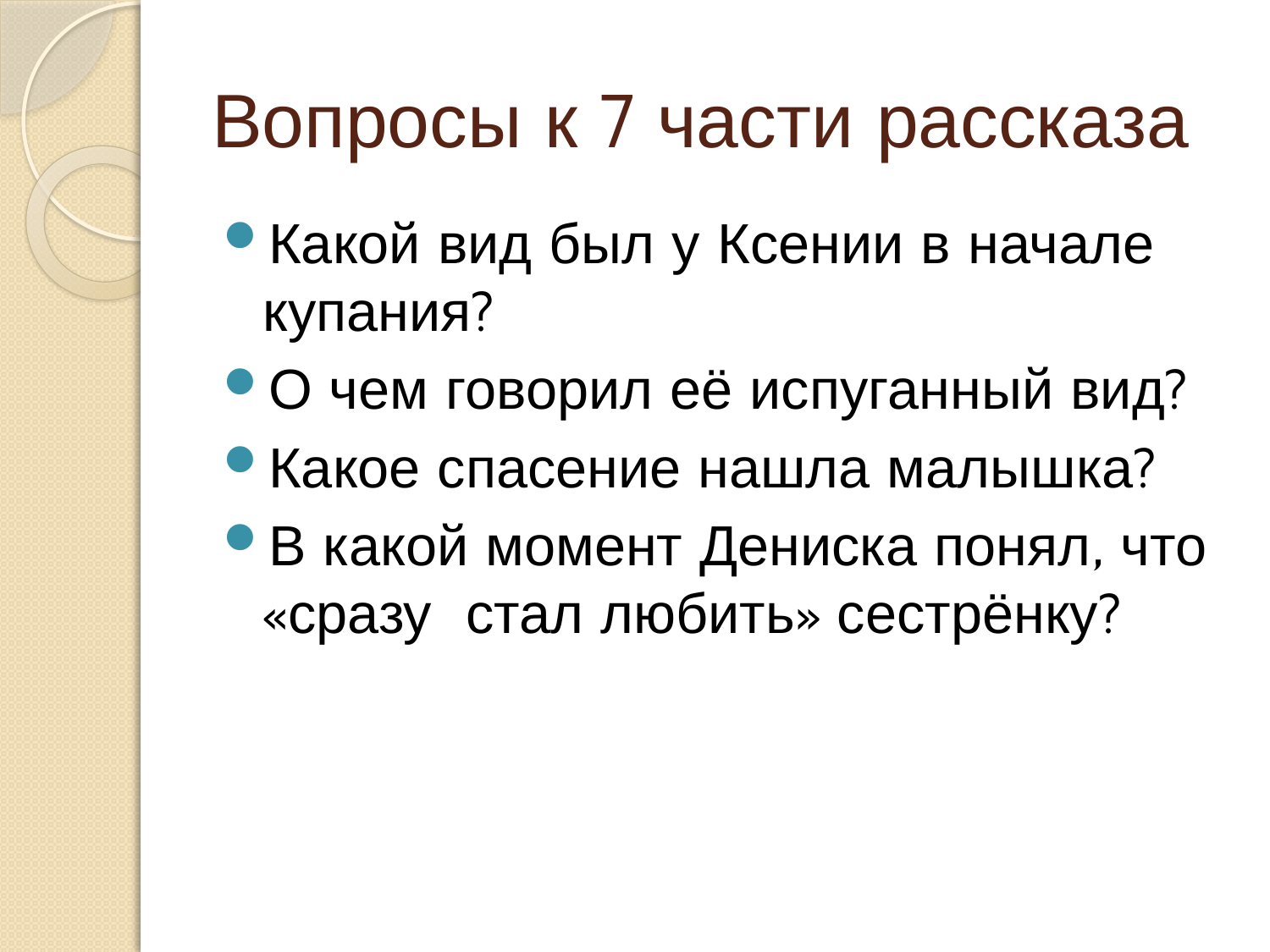

# Вопросы к 7 части рассказа
Какой вид был у Ксении в начале купания?
О чем говорил её испуганный вид?
Какое спасение нашла малышка?
В какой момент Дениска понял, что «сразу  стал любить» сестрёнку?